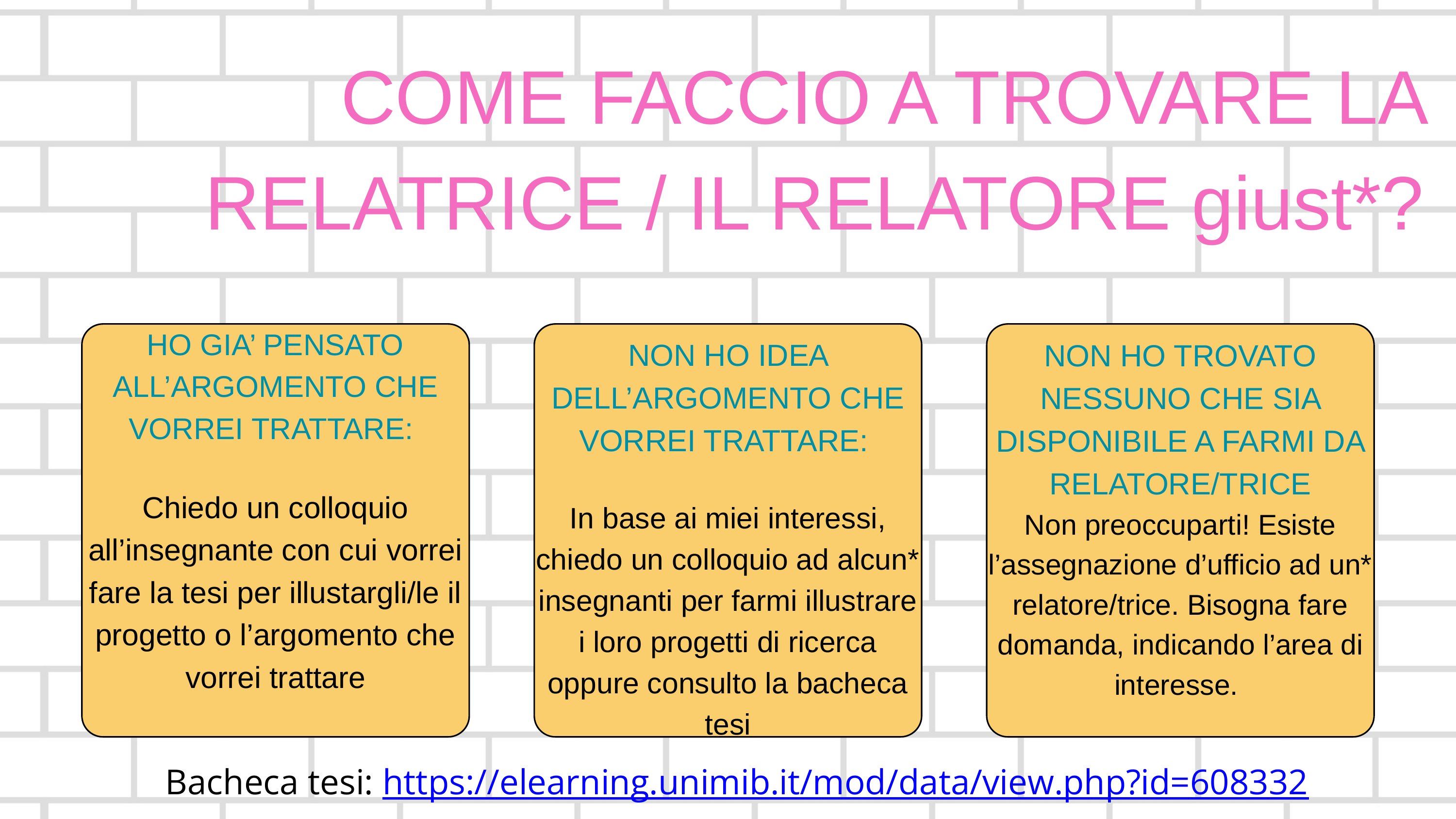

COME FACCIO A TROVARE LA RELATRICE / IL RELATORE giust*?
HO GIA’ PENSATO ALL’ARGOMENTO CHE VORREI TRATTARE:

Chiedo un colloquio all’insegnante con cui vorrei fare la tesi per illustargli/le il progetto o l’argomento che vorrei trattare

NON HO IDEA DELL’ARGOMENTO CHE VORREI TRATTARE:

In base ai miei interessi, chiedo un colloquio ad alcun* insegnanti per farmi illustrare i loro progetti di ricerca oppure consulto la bacheca tesi
NON HO TROVATO NESSUNO CHE SIA DISPONIBILE A FARMI DA RELATORE/TRICE
Non preoccuparti! Esiste l’assegnazione d’ufficio ad un* relatore/trice. Bisogna fare domanda, indicando l’area di interesse.
Bacheca tesi: https://elearning.unimib.it/mod/data/view.php?id=608332